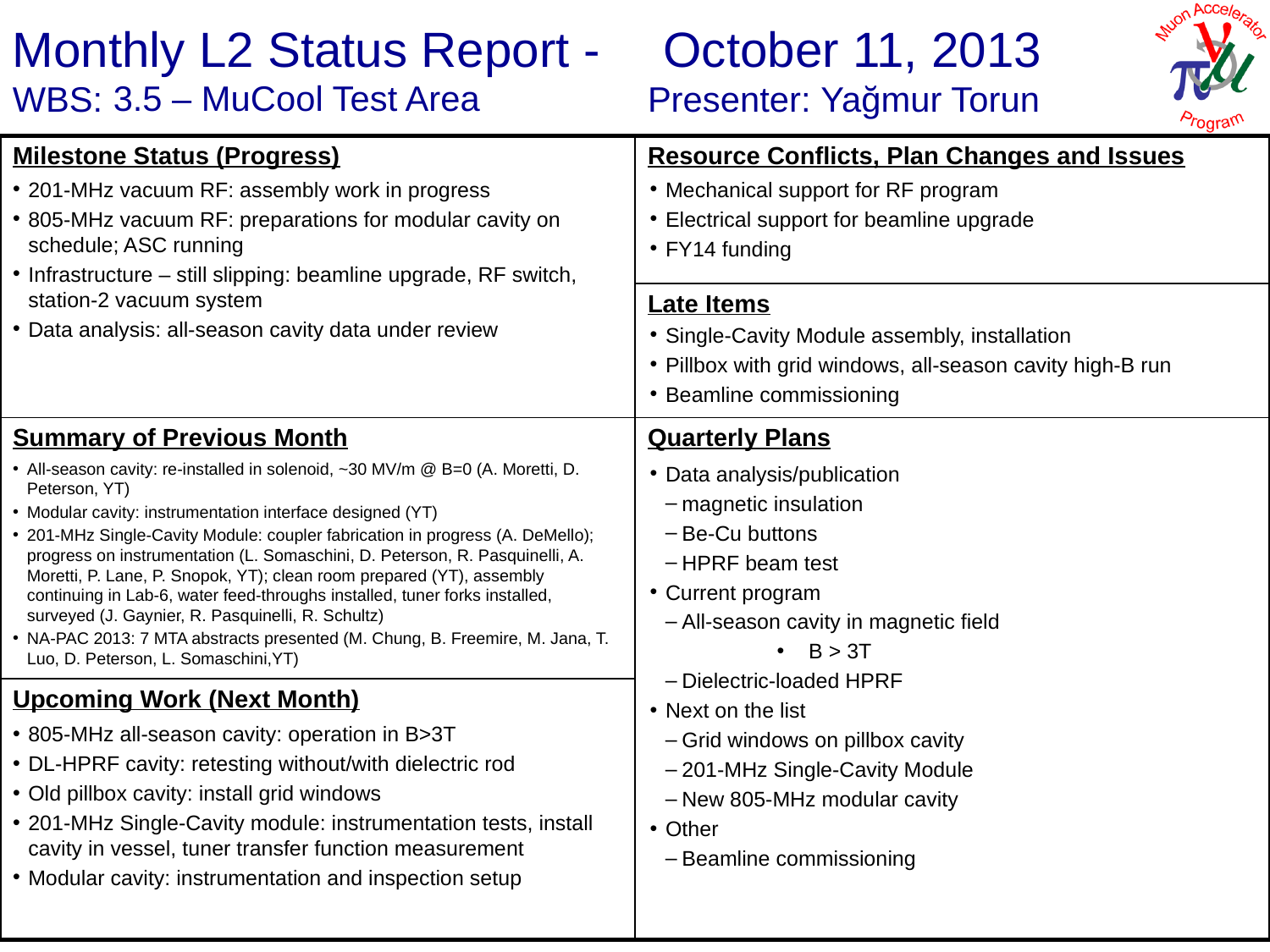

October 11, 2013
Yağmur Torun
3.5 – MuCool Test Area
201-MHz vacuum RF: assembly work in progress
805-MHz vacuum RF: preparations for modular cavity on schedule; ASC running
Infrastructure – still slipping: beamline upgrade, RF switch, station-2 vacuum system
Data analysis: all-season cavity data under review
Mechanical support for RF program
Electrical support for beamline upgrade
FY14 funding
Single-Cavity Module assembly, installation
Pillbox with grid windows, all-season cavity high-B run
Beamline commissioning
All-season cavity: re-installed in solenoid, ~30 MV/m @ B=0 (A. Moretti, D. Peterson, YT)
Modular cavity: instrumentation interface designed (YT)
201-MHz Single-Cavity Module: coupler fabrication in progress (A. DeMello); progress on instrumentation (L. Somaschini, D. Peterson, R. Pasquinelli, A. Moretti, P. Lane, P. Snopok, YT); clean room prepared (YT), assembly continuing in Lab-6, water feed-throughs installed, tuner forks installed, surveyed (J. Gaynier, R. Pasquinelli, R. Schultz)
NA-PAC 2013: 7 MTA abstracts presented (M. Chung, B. Freemire, M. Jana, T. Luo, D. Peterson, L. Somaschini,YT)
Data analysis/publication
magnetic insulation
Be-Cu buttons
HPRF beam test
Current program
All-season cavity in magnetic field
B > 3T
Dielectric-loaded HPRF
Next on the list
Grid windows on pillbox cavity
201-MHz Single-Cavity Module
New 805-MHz modular cavity
Other
Beamline commissioning
805-MHz all-season cavity: operation in B>3T
DL-HPRF cavity: retesting without/with dielectric rod
Old pillbox cavity: install grid windows
201-MHz Single-Cavity module: instrumentation tests, install cavity in vessel, tuner transfer function measurement
Modular cavity: instrumentation and inspection setup